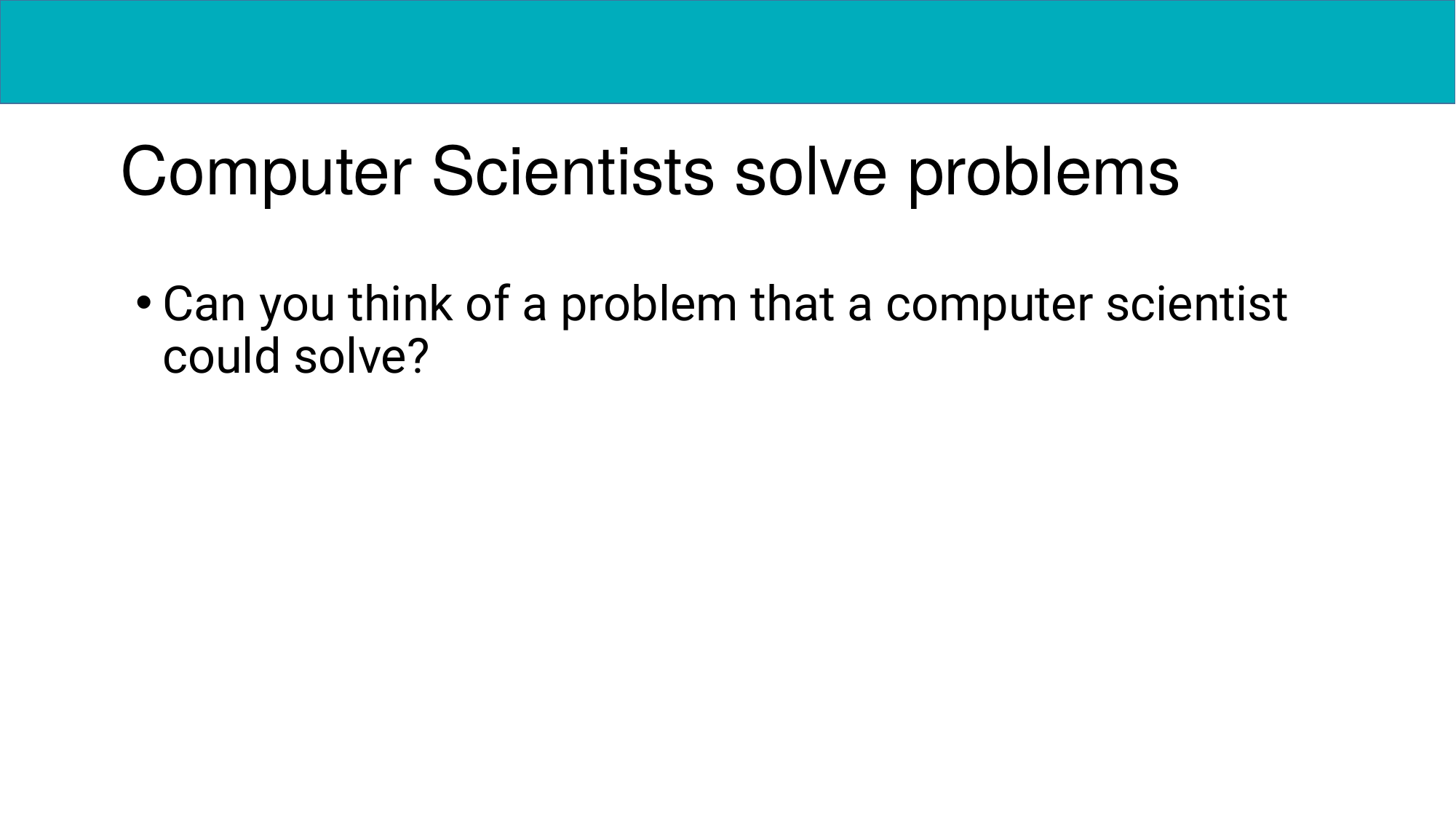

Computer Scientists solve problems
Can you think of a problem that a computer scientist could solve?